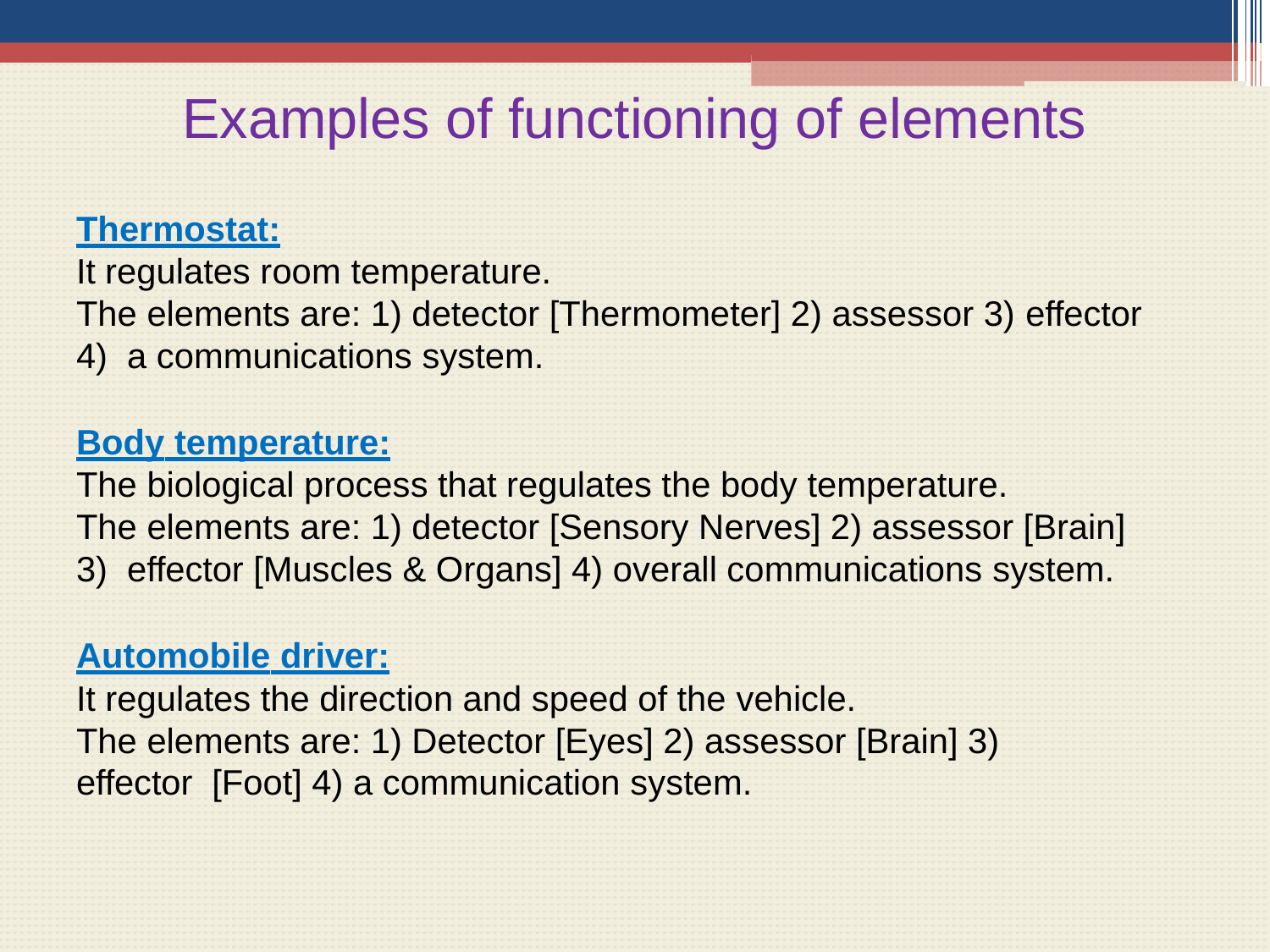

# Examples of functioning of elements

Thermostat:
It regulates room temperature.
The elements are: 1) detector [Thermometer] 2) assessor 3) effector 4)  a communications system.

Body temperature:
The biological process that regulates the body temperature.
The elements are: 1) detector [Sensory Nerves] 2) assessor [Brain] 3)  effector [Muscles & Organs] 4) overall communications system.

Automobile driver:
It regulates the direction and speed of the vehicle.
The elements are: 1) Detector [Eyes] 2) assessor [Brain] 3) effector  [Foot] 4) a communication system.